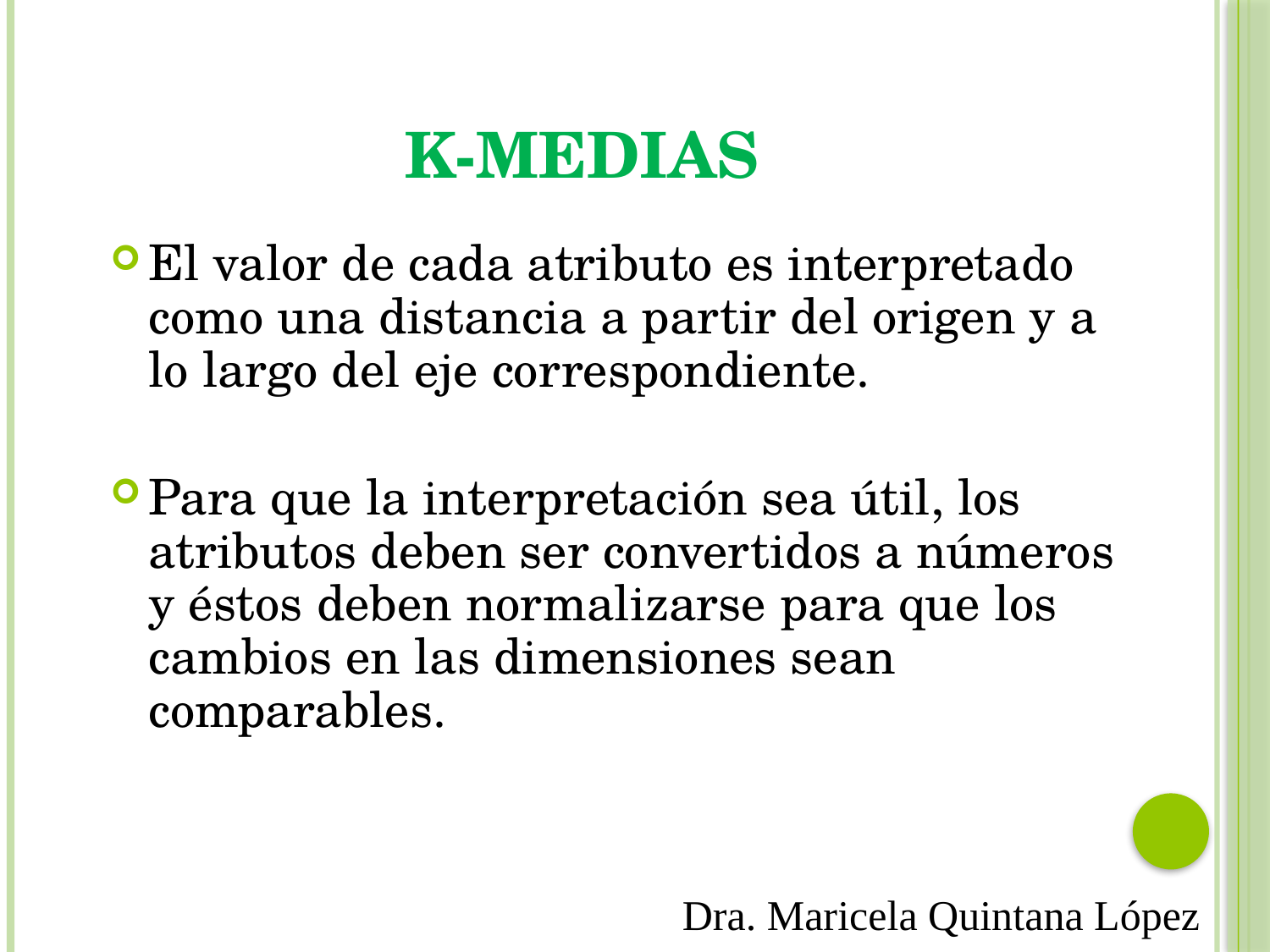

# K-Medias
El valor de cada atributo es interpretado como una distancia a partir del origen y a lo largo del eje correspondiente.

Para que la interpretación sea útil, los atributos deben ser convertidos a números y éstos deben normalizarse para que los cambios en las dimensiones sean comparables.